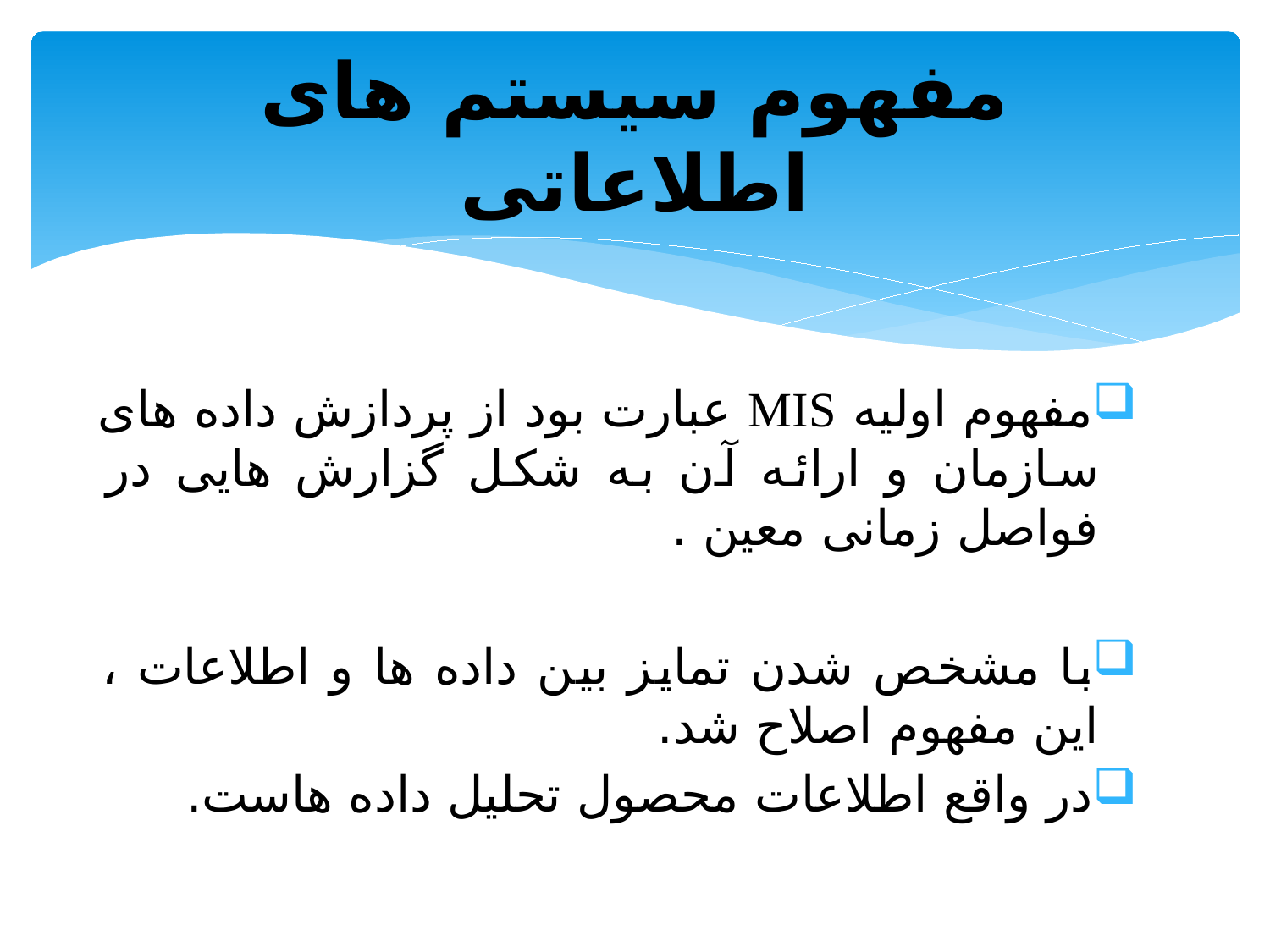

# مفهوم سیستم های اطلاعاتی
مفهوم اولیه MIS عبارت بود از پردازش داده های سازمان و ارائه آن به شکل گزارش هایی در فواصل زمانی معین .

با مشخص شدن تمایز بین داده ها و اطلاعات ، این مفهوم اصلاح شد.
در واقع اطلاعات محصول تحلیل داده هاست.